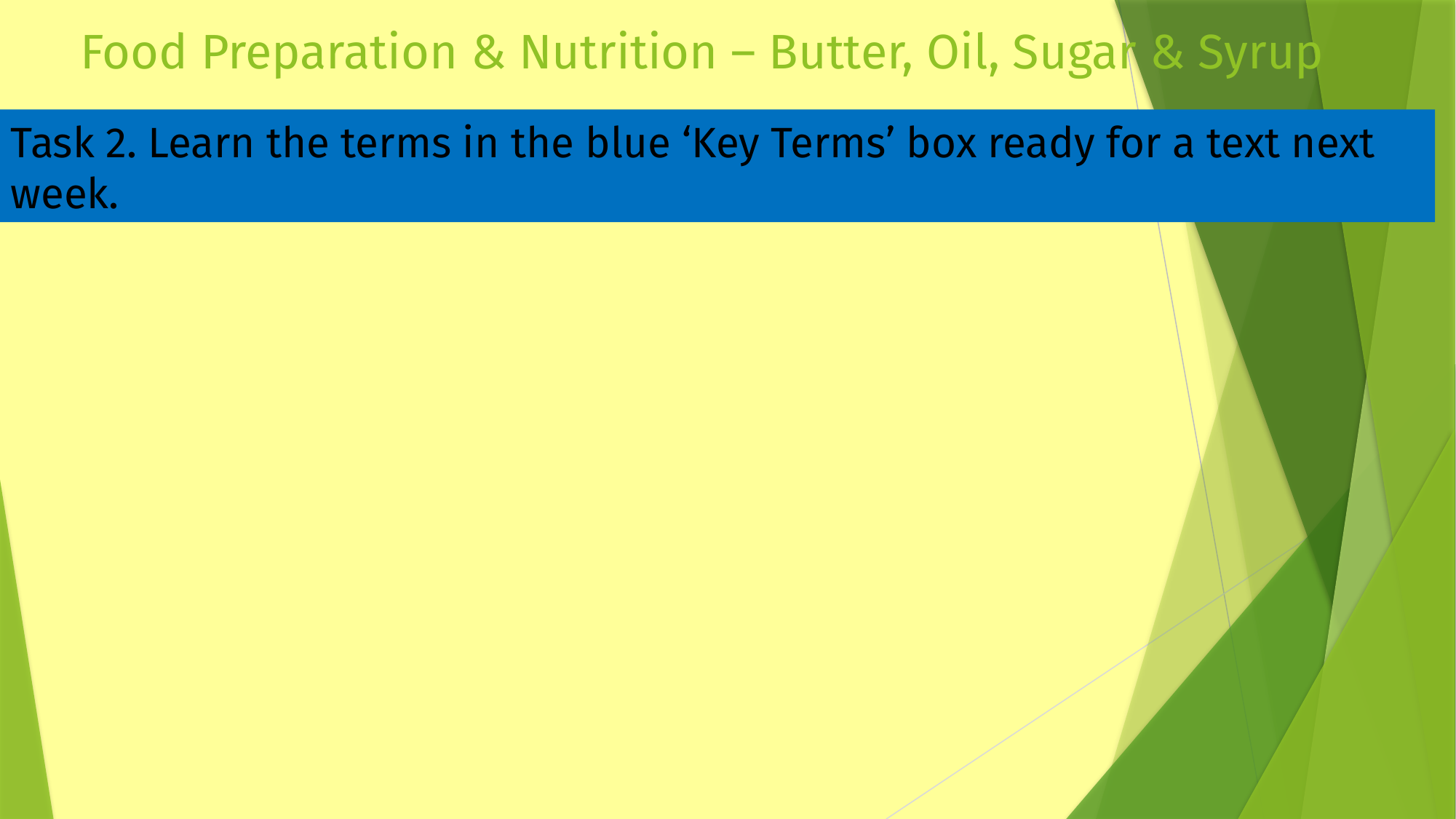

Food Preparation & Nutrition – Butter, Oil, Sugar & Syrup
Task 2. Learn the terms in the blue ‘Key Terms’ box ready for a text next week.